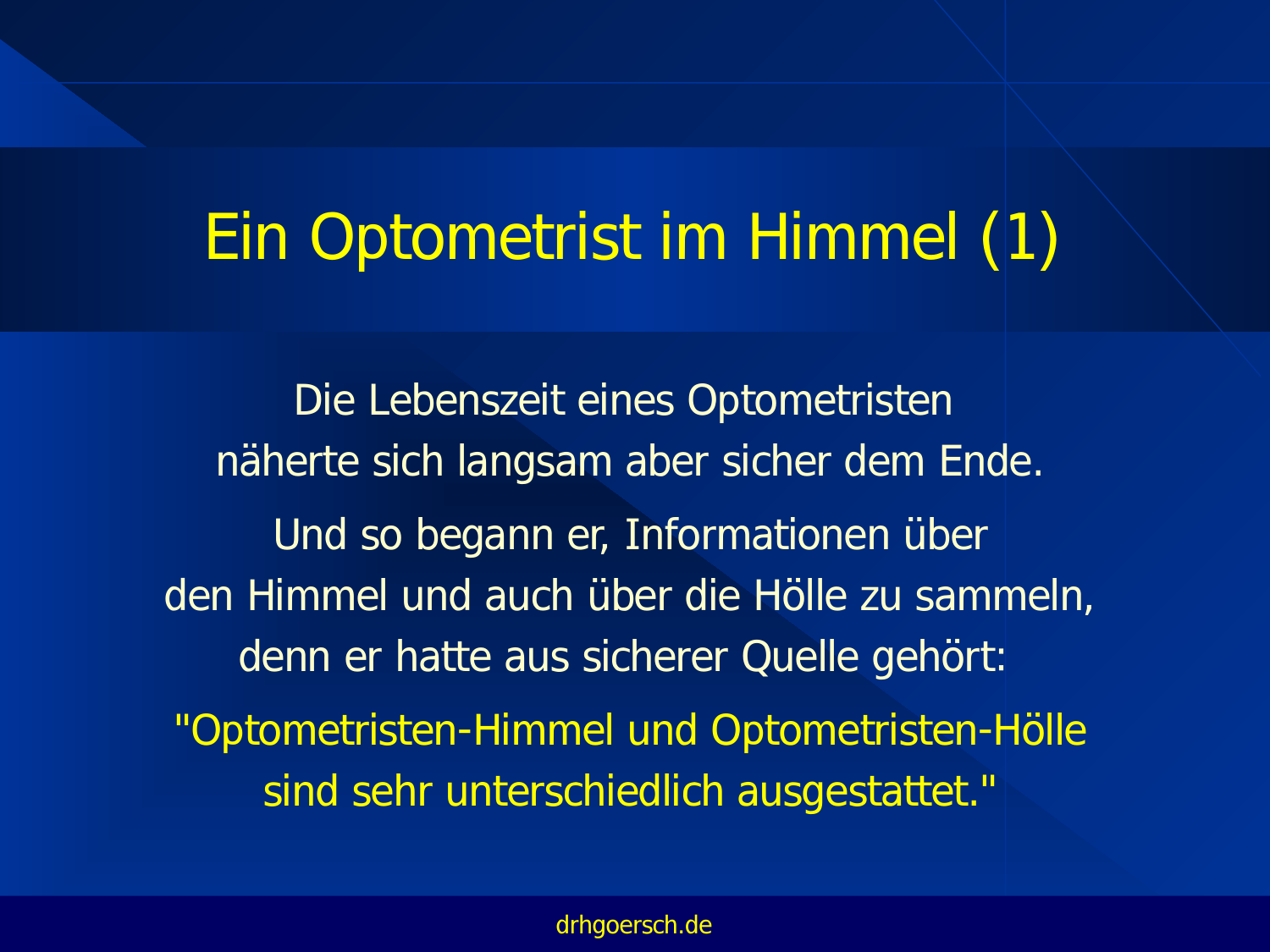

# Ein Optometrist im Himmel (1)
Die Lebenszeit eines Optometristen
näherte sich langsam aber sicher dem Ende.
Und so begann er, Informationen über
den Himmel und auch über die Hölle zu sammeln,
denn er hatte aus sicherer Quelle gehört:
"Optometristen-Himmel und Optometristen-Hölle
sind sehr unterschiedlich ausgestattet."
drhgoersch.de